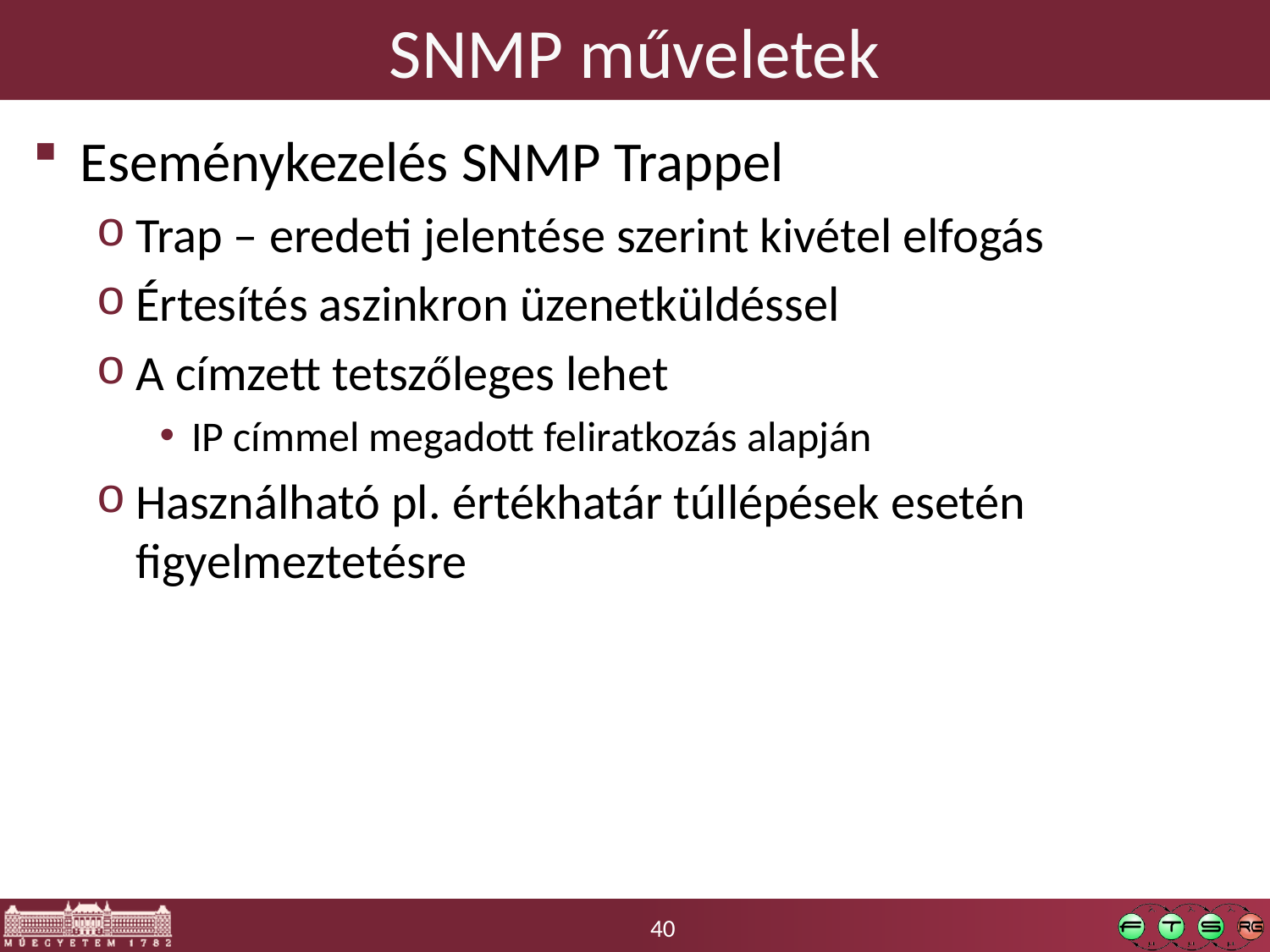

# SNMP műveletek
Eseménykezelés SNMP Trappel
Trap – eredeti jelentése szerint kivétel elfogás
Értesítés aszinkron üzenetküldéssel
A címzett tetszőleges lehet
IP címmel megadott feliratkozás alapján
Használható pl. értékhatár túllépések esetén figyelmeztetésre